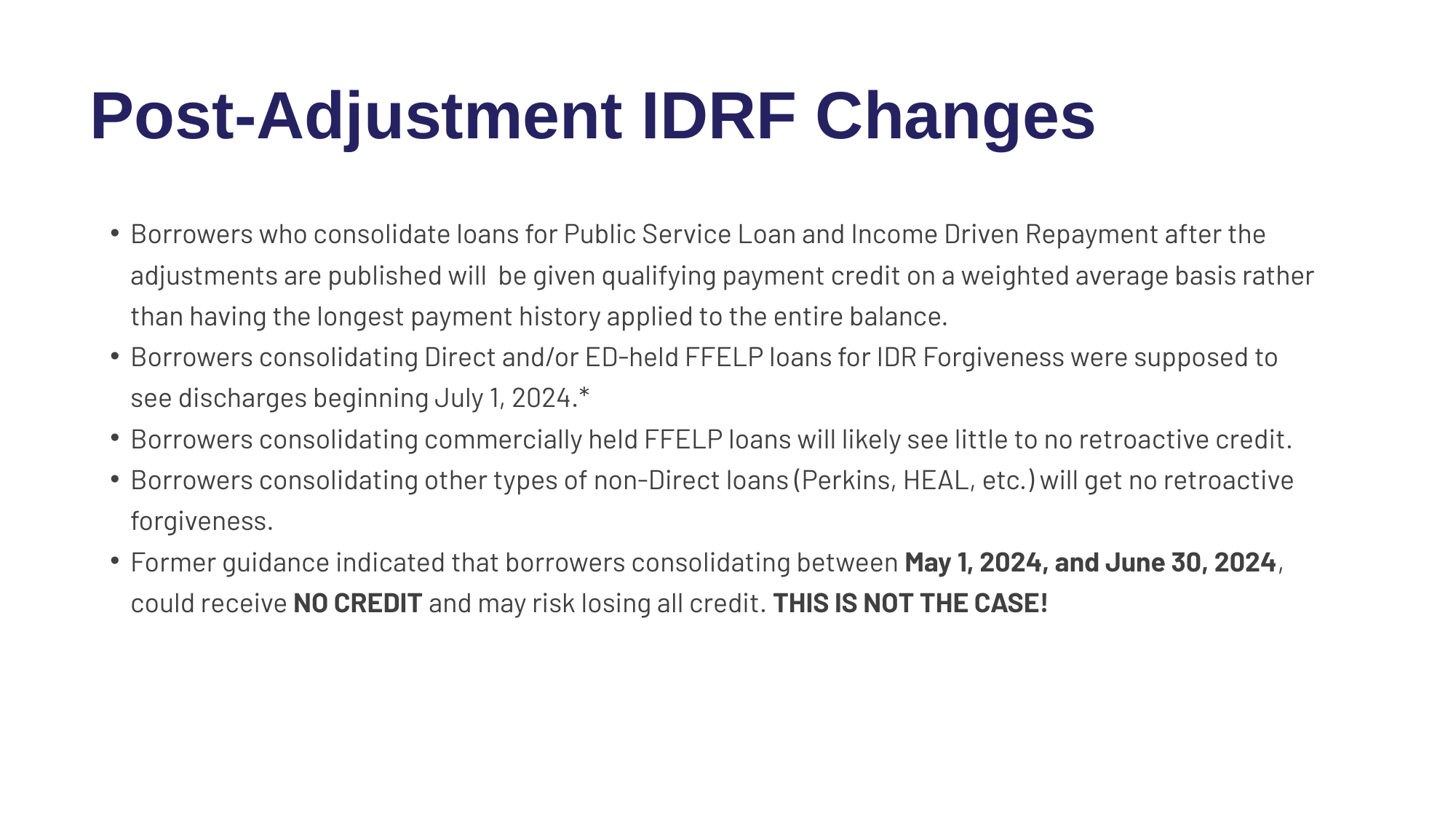

Post-Adjustment IDRF Changes
Borrowers who consolidate loans for Public Service Loan and Income Driven Repayment after the adjustments are published will  be given qualifying payment credit on a weighted average basis rather than having the longest payment history applied to the entire balance.
Borrowers consolidating Direct and/or ED-held FFELP loans for IDR Forgiveness were supposed to see discharges beginning July 1, 2024.*
Borrowers consolidating commercially held FFELP loans will likely see little to no retroactive credit.
Borrowers consolidating other types of non-Direct loans (Perkins, HEAL, etc.) will get no retroactive forgiveness.
Former guidance indicated that borrowers consolidating between May 1, 2024, and June 30, 2024, could receive NO CREDIT and may risk losing all credit. THIS IS NOT THE CASE!

Once you have Direct Loans, you will be awarded credit between now and 2024